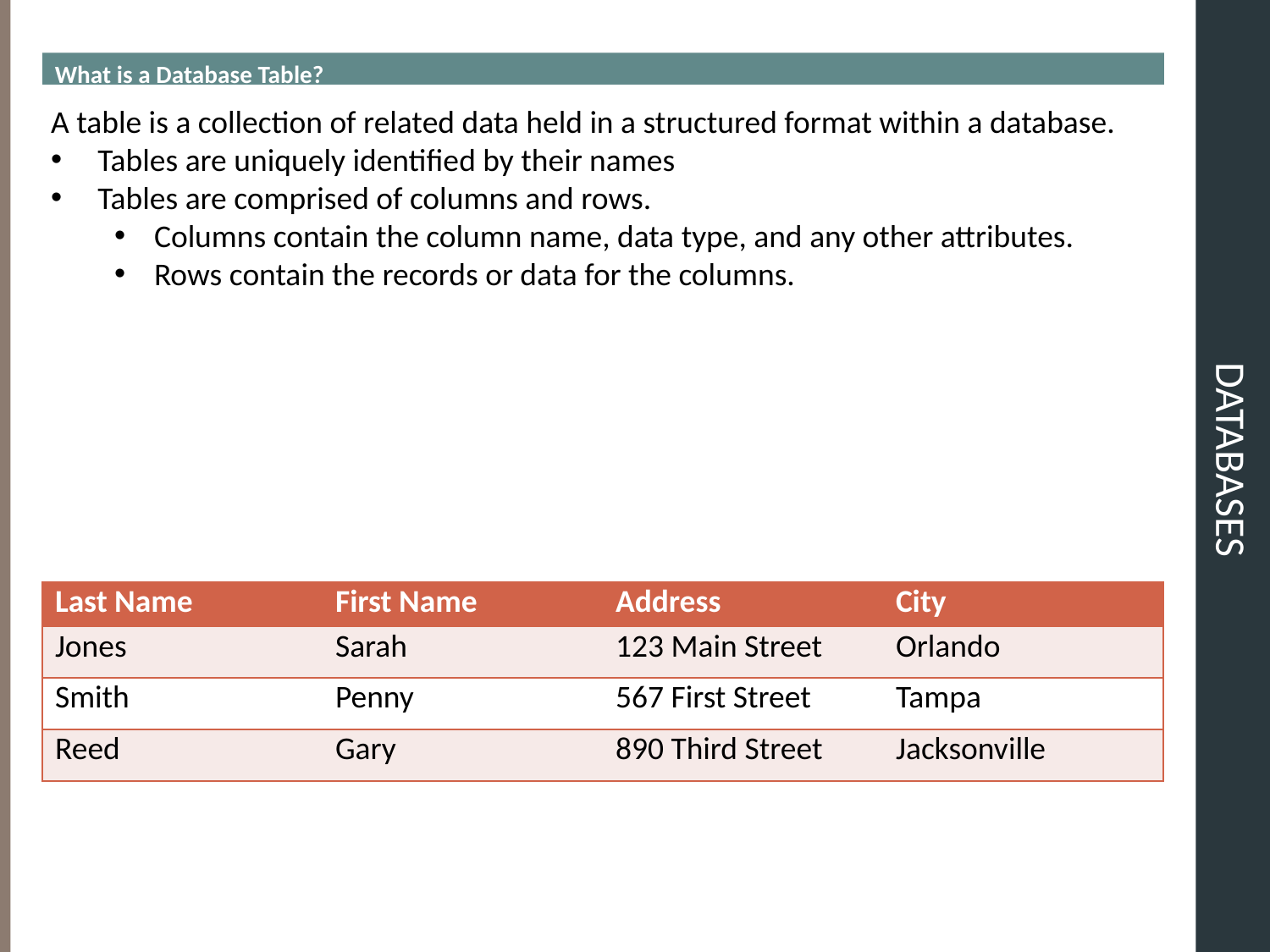

What is a Database Table?
# Databases
A table is a collection of related data held in a structured format within a database.
 Tables are uniquely identified by their names
 Tables are comprised of columns and rows.
Columns contain the column name, data type, and any other attributes.
Rows contain the records or data for the columns.
| Last Name | First Name | Address | City |
| --- | --- | --- | --- |
| Jones | Sarah | 123 Main Street | Orlando |
| Smith | Penny | 567 First Street | Tampa |
| Reed | Gary | 890 Third Street | Jacksonville |